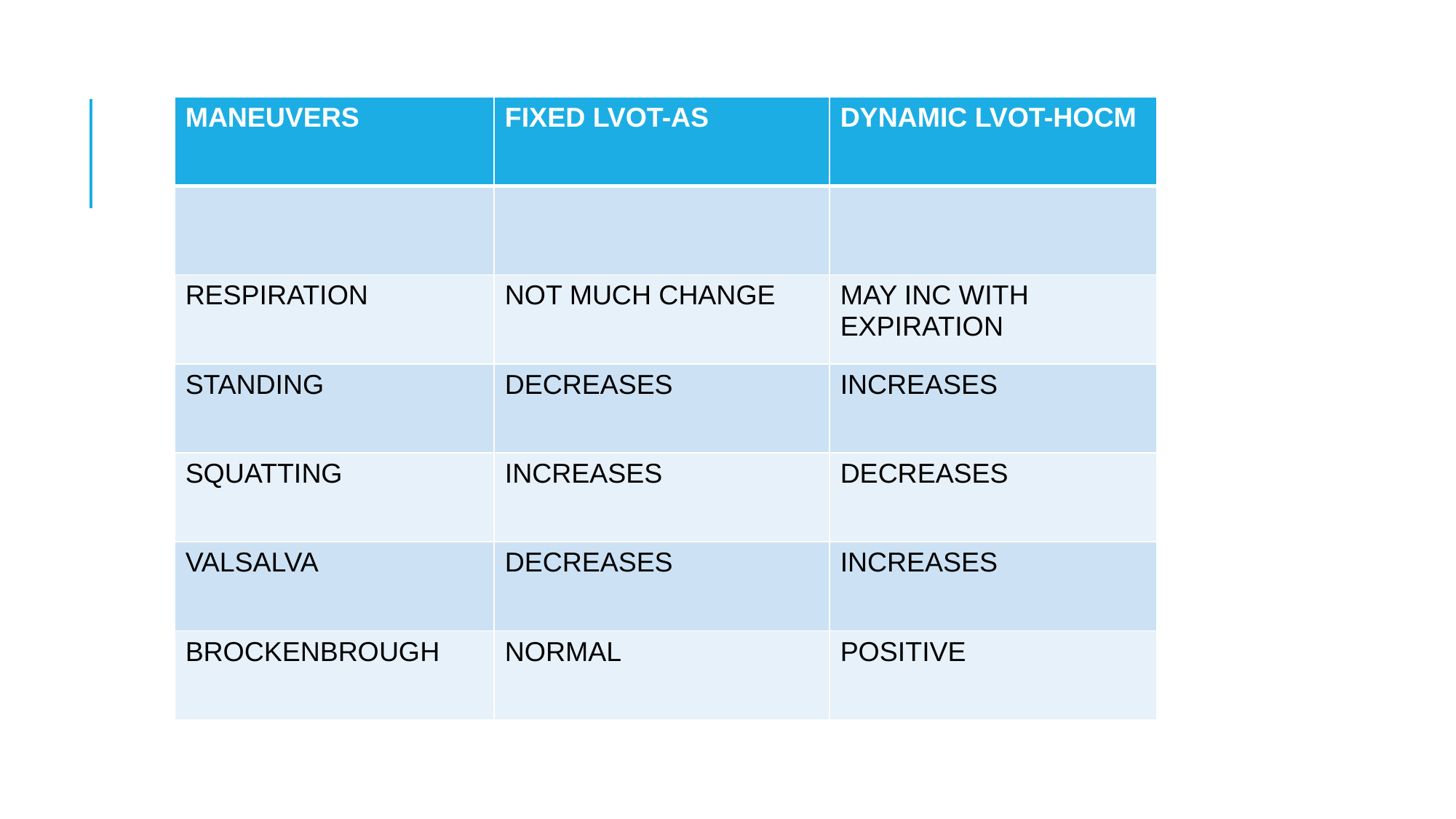

#
| MANEUVERS | FIXED LVOT-AS | DYNAMIC LVOT-HOCM |
| --- | --- | --- |
|  |  |  |
| RESPIRATION | NOT MUCH CHANGE | MAY INC WITH EXPIRATION |
| STANDING | DECREASES | INCREASES |
| SQUATTING | INCREASES | DECREASES |
| VALSALVA | DECREASES | INCREASES |
| BROCKENBROUGH | NORMAL | POSITIVE |